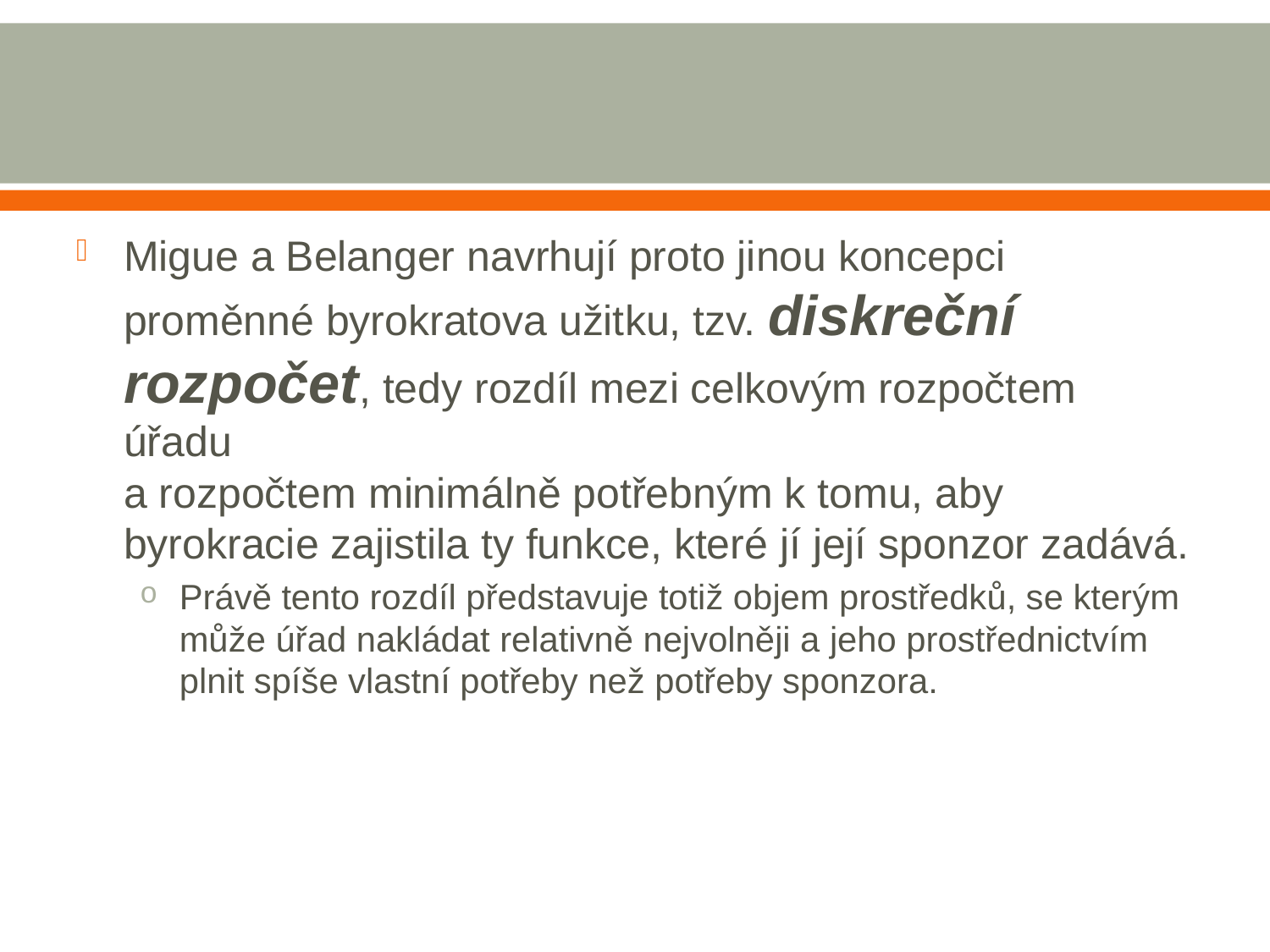

#
Migue a Belanger navrhují proto jinou koncepci proměnné byrokratova užitku, tzv. diskreční rozpočet, tedy rozdíl mezi celkovým rozpočtem úřadu
a rozpočtem minimálně potřebným k tomu, aby byrokracie zajistila ty funkce, které jí její sponzor zadává.
Právě tento rozdíl představuje totiž objem prostředků, se kterým může úřad nakládat relativně nejvolněji a jeho prostřednictvím plnit spíše vlastní potřeby než potřeby sponzora.